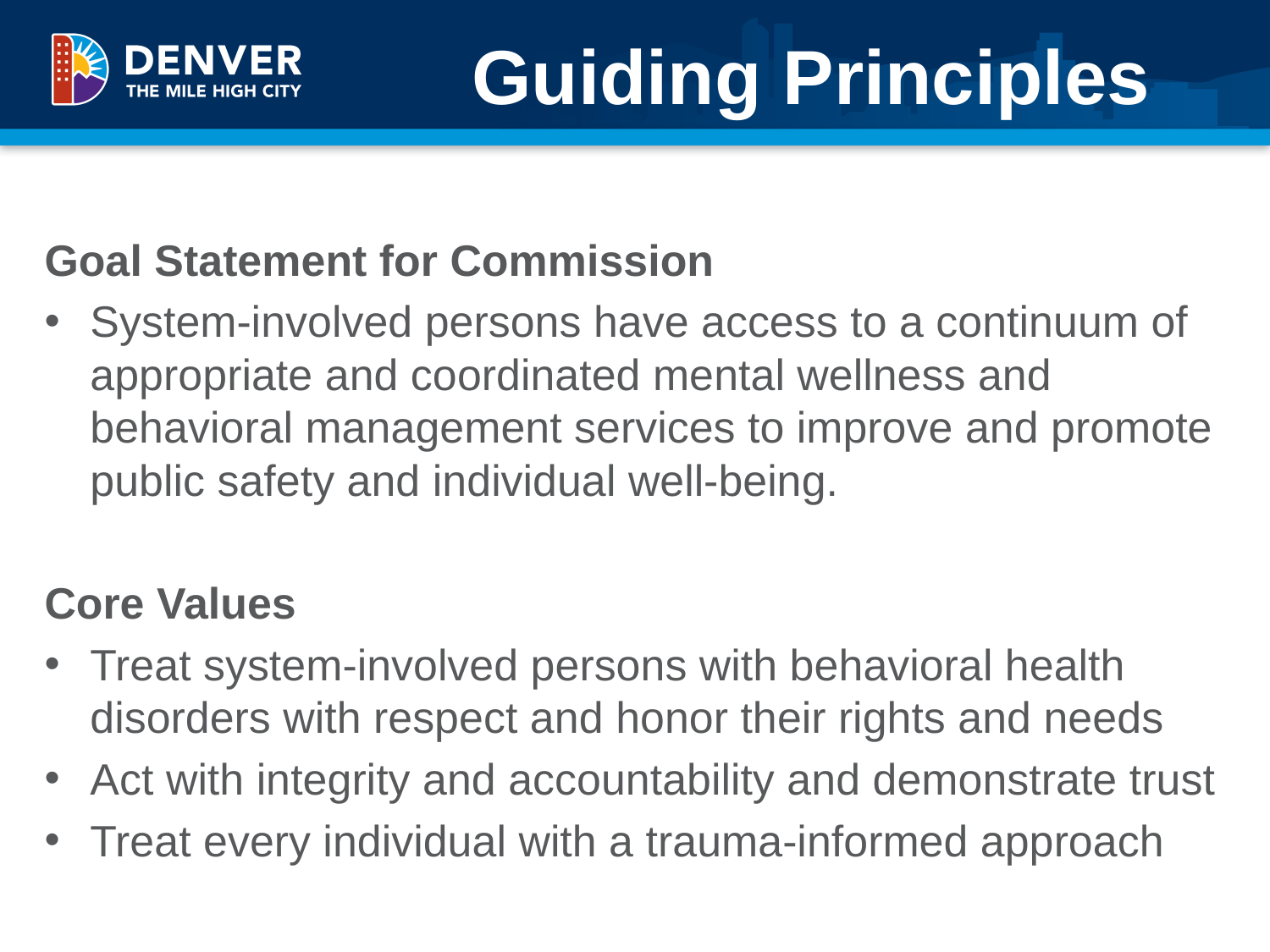

# Guiding Principles

Goal Statement for Commission
System-involved persons have access to a continuum of appropriate and coordinated mental wellness and behavioral management services to improve and promote public safety and individual well-being.

Core Values
Treat system-involved persons with behavioral health disorders with respect and honor their rights and needs
Act with integrity and accountability and demonstrate trust
Treat every individual with a trauma-informed approach